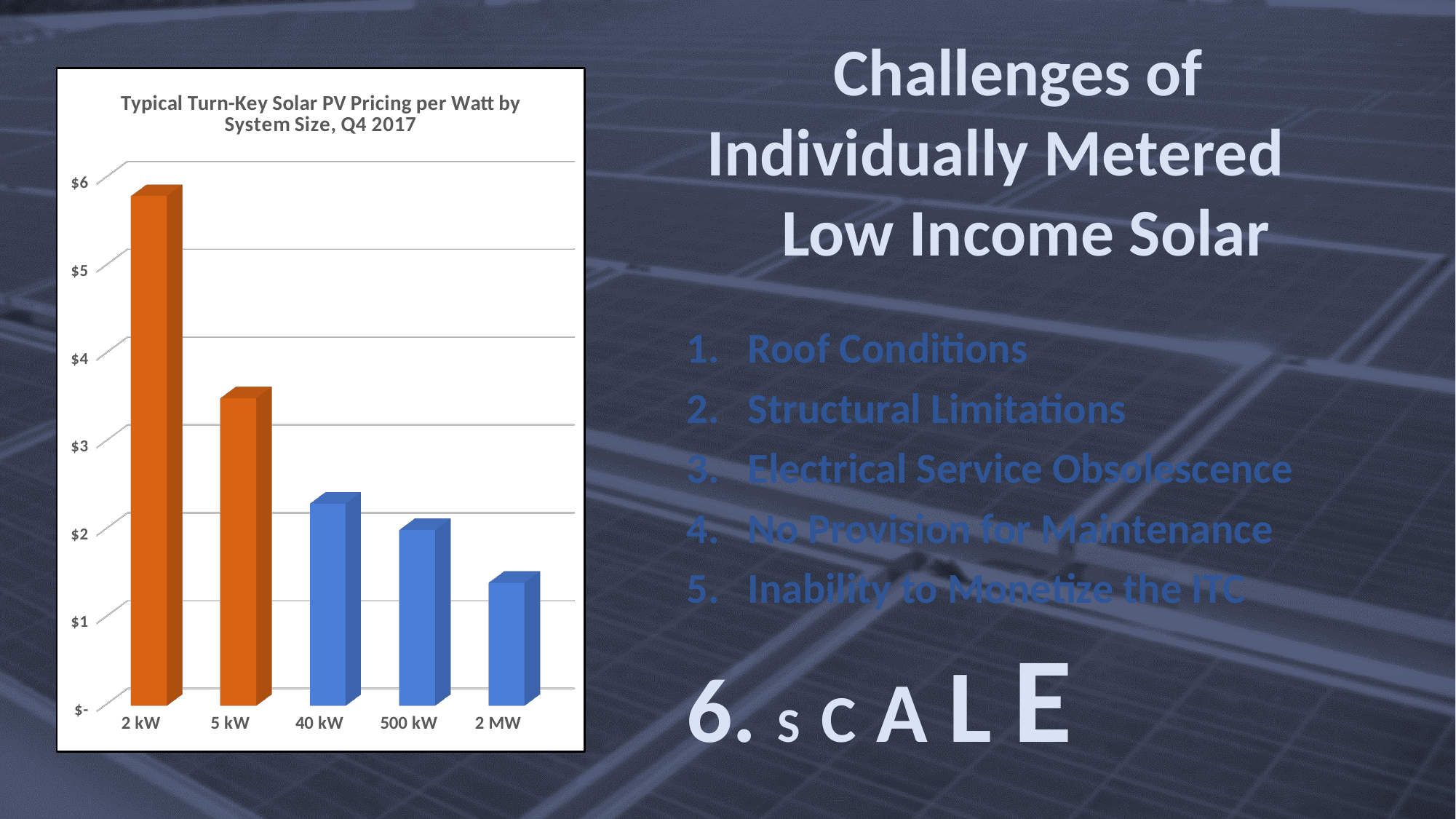

Challenges of
Individually Metered     Low Income Solar

[unsupported chart]

Roof Conditions
Structural Limitations
Electrical Service Obsolescence
No Provision for Maintenance
Inability to Monetize the ITC
 S C A L E